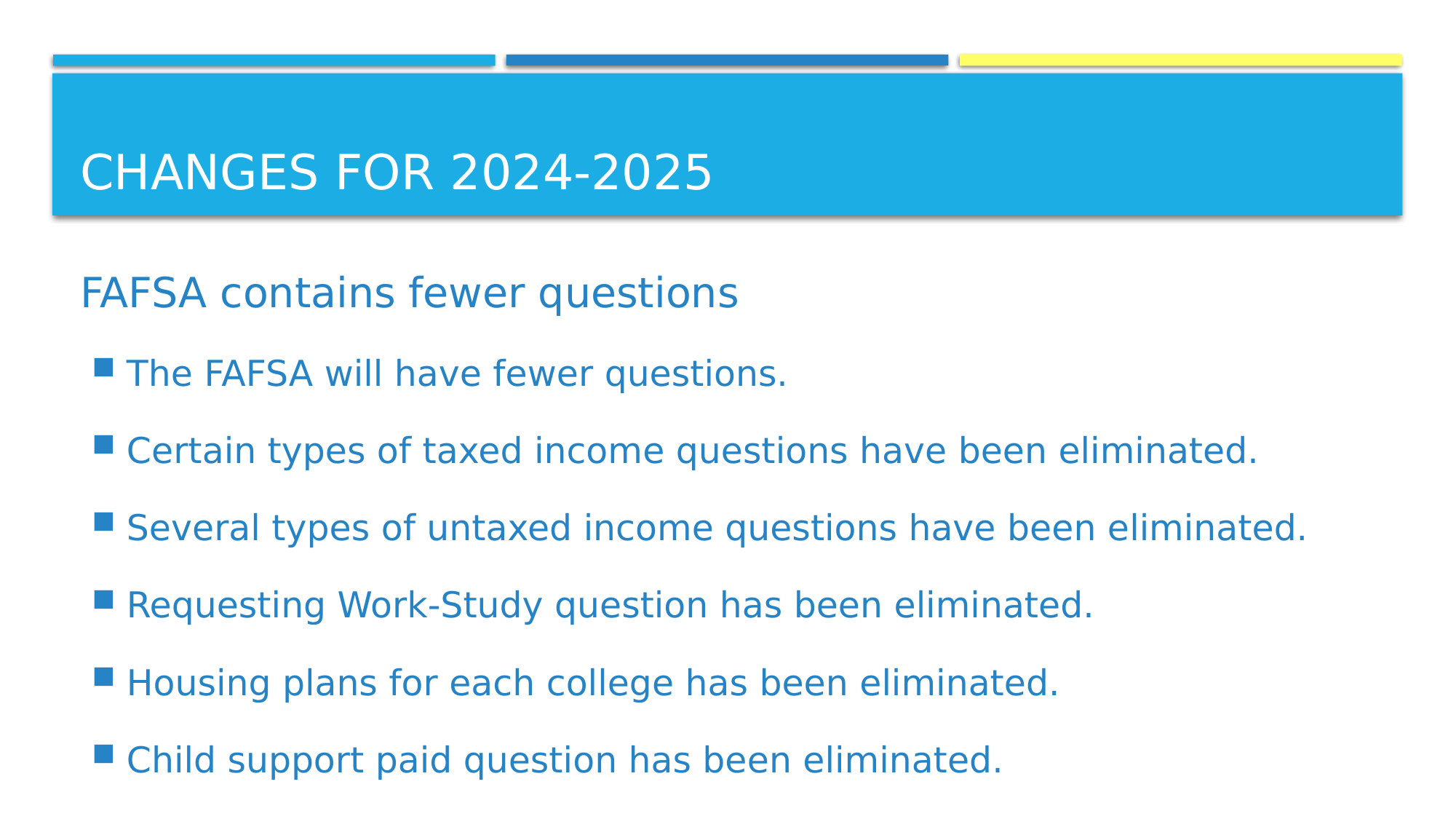

# Changes for 2024-2025
FAFSA contains fewer questions
The FAFSA will have fewer questions.
Certain types of taxed income questions have been eliminated.
Several types of untaxed income questions have been eliminated.
Requesting Work-Study question has been eliminated.
Housing plans for each college has been eliminated.
Child support paid question has been eliminated.